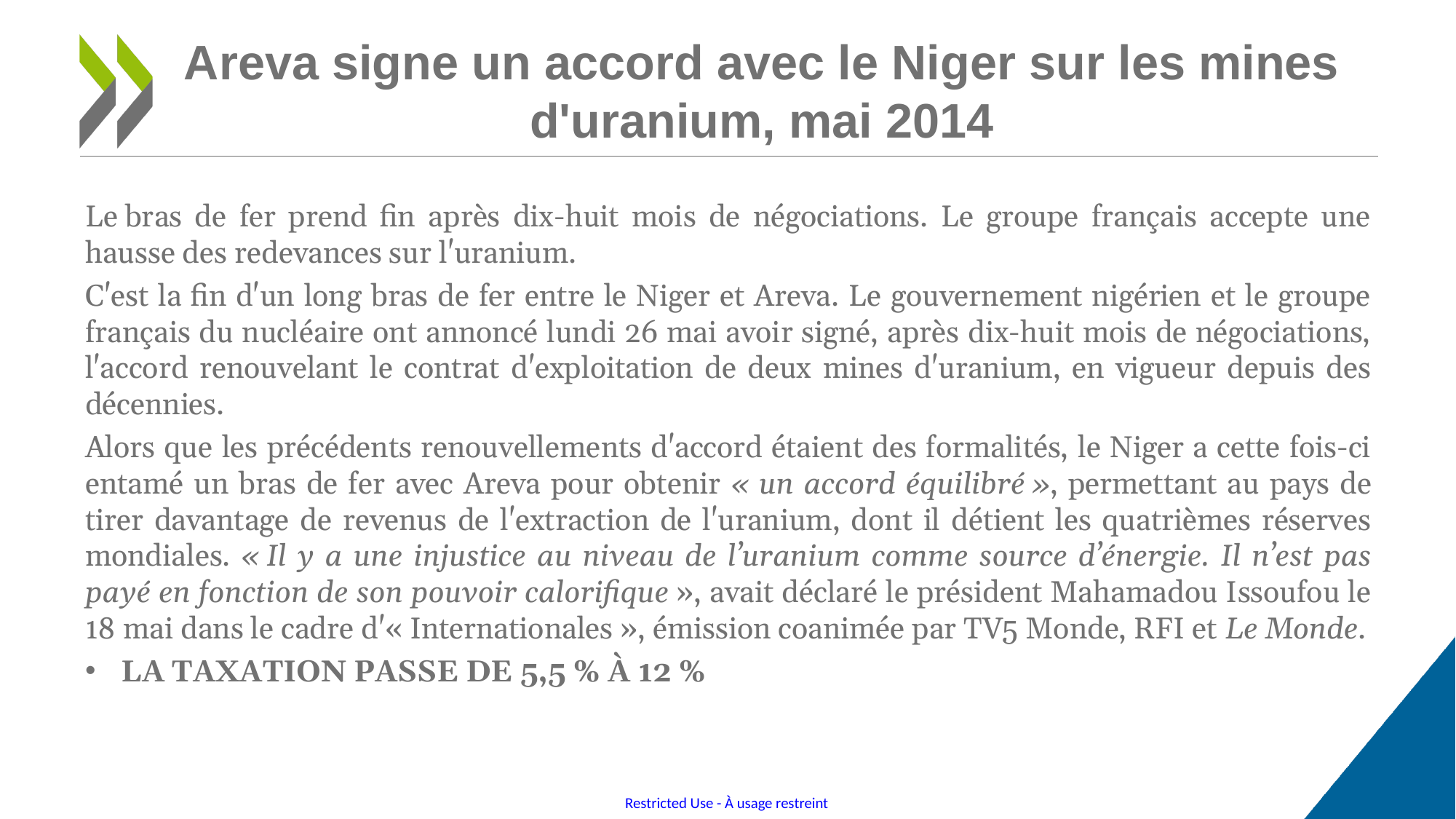

# Areva signe un accord avec le Niger sur les mines d'uranium, mai 2014
Le bras de fer prend fin après dix-huit mois de négociations. Le groupe français accepte une hausse des redevances sur l'uranium.
C'est la fin d'un long bras de fer entre le Niger et Areva. Le gouvernement nigérien et le groupe français du nucléaire ont annoncé lundi 26 mai avoir signé, après dix-huit mois de négociations, l'accord renouvelant le contrat d'exploitation de deux mines d'uranium, en vigueur depuis des décennies.
Alors que les précédents renouvellements d'accord étaient des formalités, le Niger a cette fois-ci entamé un bras de fer avec Areva pour obtenir « un accord équilibré », permettant au pays de tirer davantage de revenus de l'extraction de l'uranium, dont il détient les quatrièmes réserves mondiales. « Il y a une injustice au niveau de l’uranium comme source d’énergie. Il n’est pas payé en fonction de son pouvoir calorifique », avait déclaré le président Mahamadou Issoufou le 18 mai dans le cadre d'« Internationales », émission coanimée par TV5 Monde, RFI et Le Monde.
LA TAXATION PASSE DE 5,5 % À 12 %